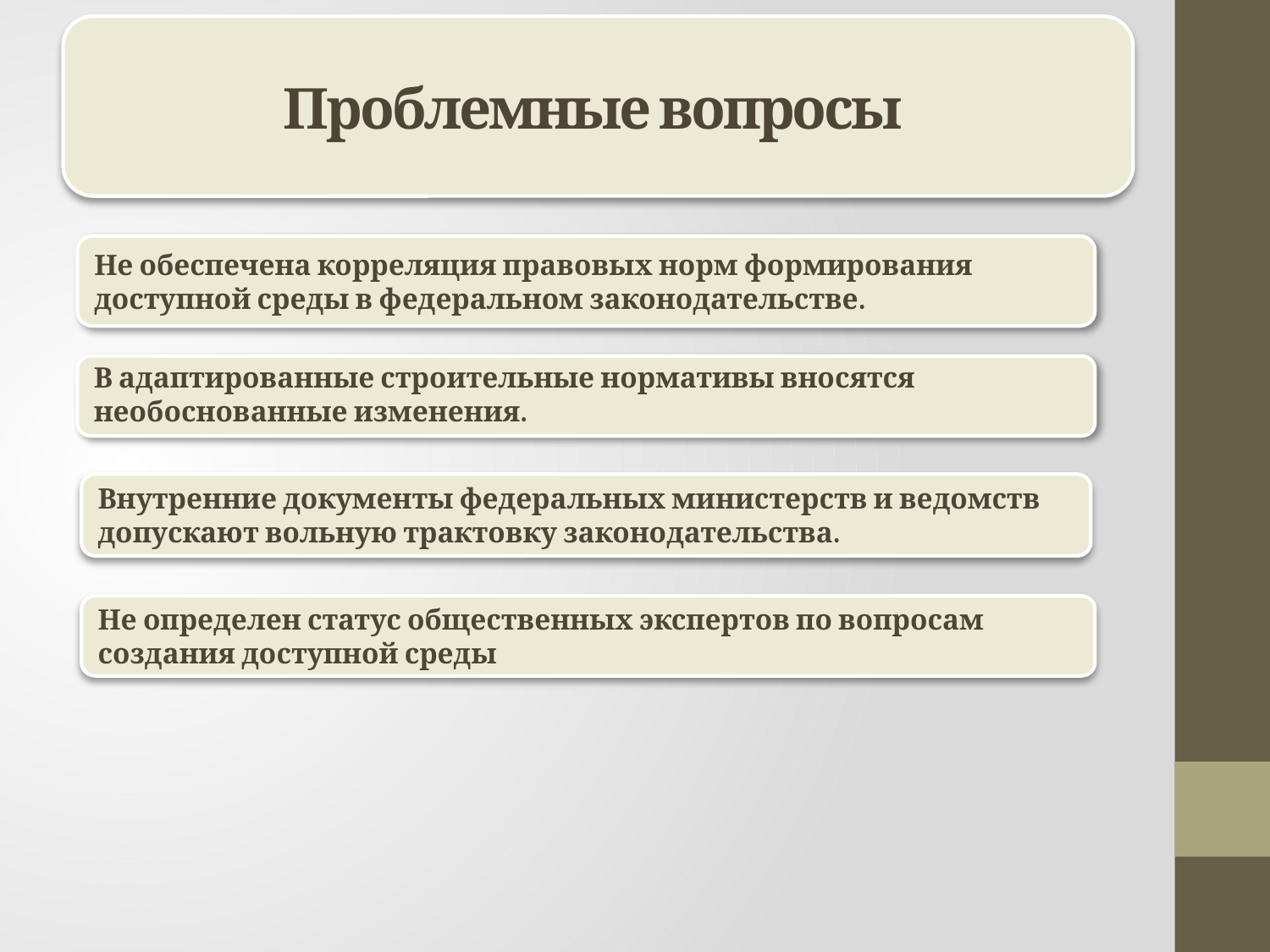

Проблемные вопросы
Не обеспечена корреляция правовых норм формирования доступной среды в федеральном законодательстве.

В адаптированные строительные нормативы вносятся необоснованные изменения.

Внутренние документы федеральных министерств и ведомств допускают вольную трактовку законодательства.
Не определен статус общественных экспертов по вопросам создания доступной среды